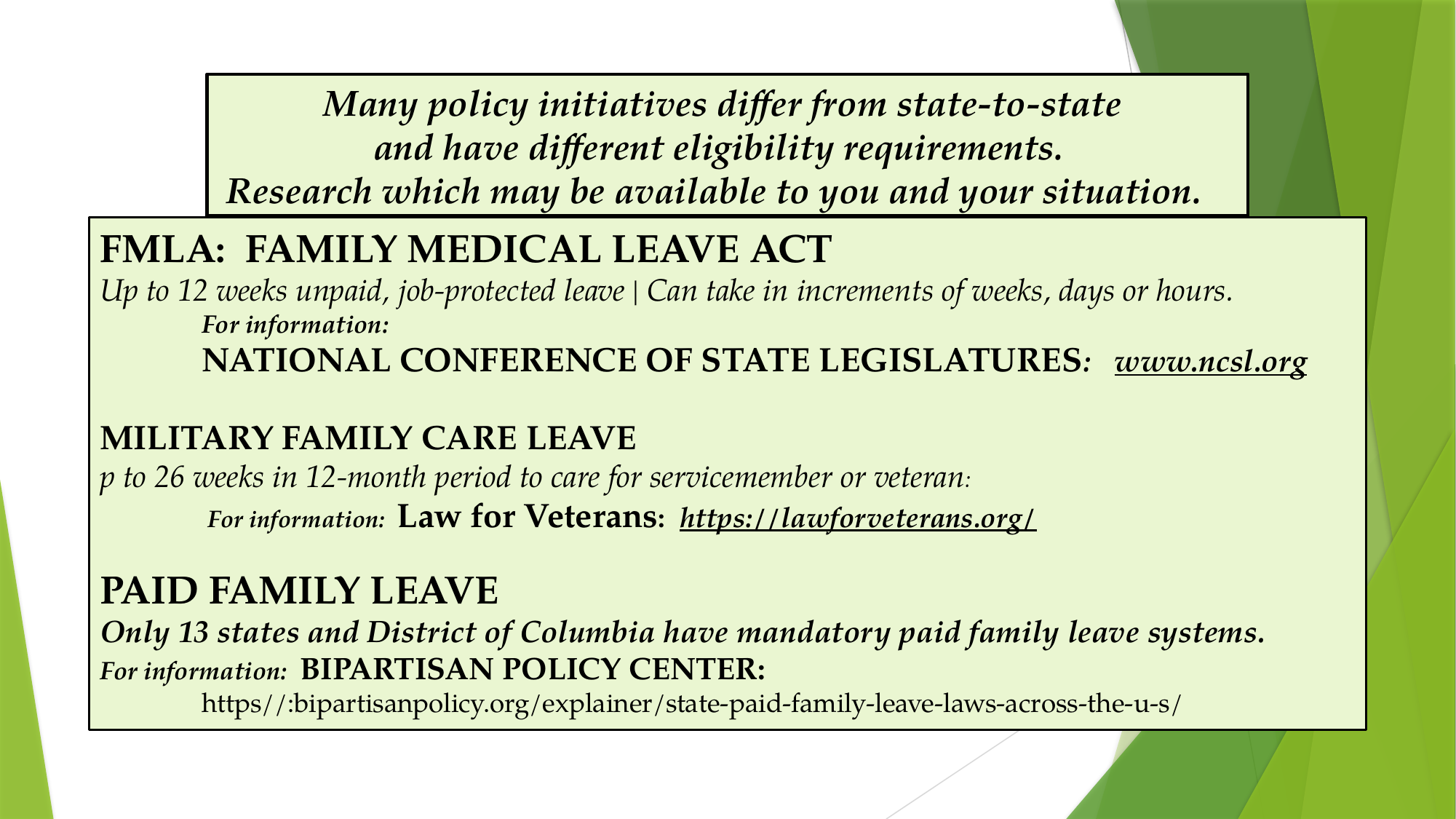

Many policy initiatives differ from state-to-state
and have different eligibility requirements.
Research which may be available to you and your situation.
FMLA:  Family Medical Leave Act
Up to 12 weeks unpaid, job-protected leave | Can take in increments of weeks, days or hours.
	For information:
	National Conference of State Legislatures:   www.ncsl.org

MILITARY FAMILY CARE LEAVE
p to 26 weeks in 12-month period to care for servicemember or veteran:
     	 For information:  Law for Veterans:  https://lawforveterans.org/

PAID FAMILY LEAVE
Only 13 states and District of Columbia have mandatory paid family leave systems.
For information:  Bipartisan Policy Center:
	https//:bipartisanpolicy.org/explainer/state-paid-family-leave-laws-across-the-u-s/